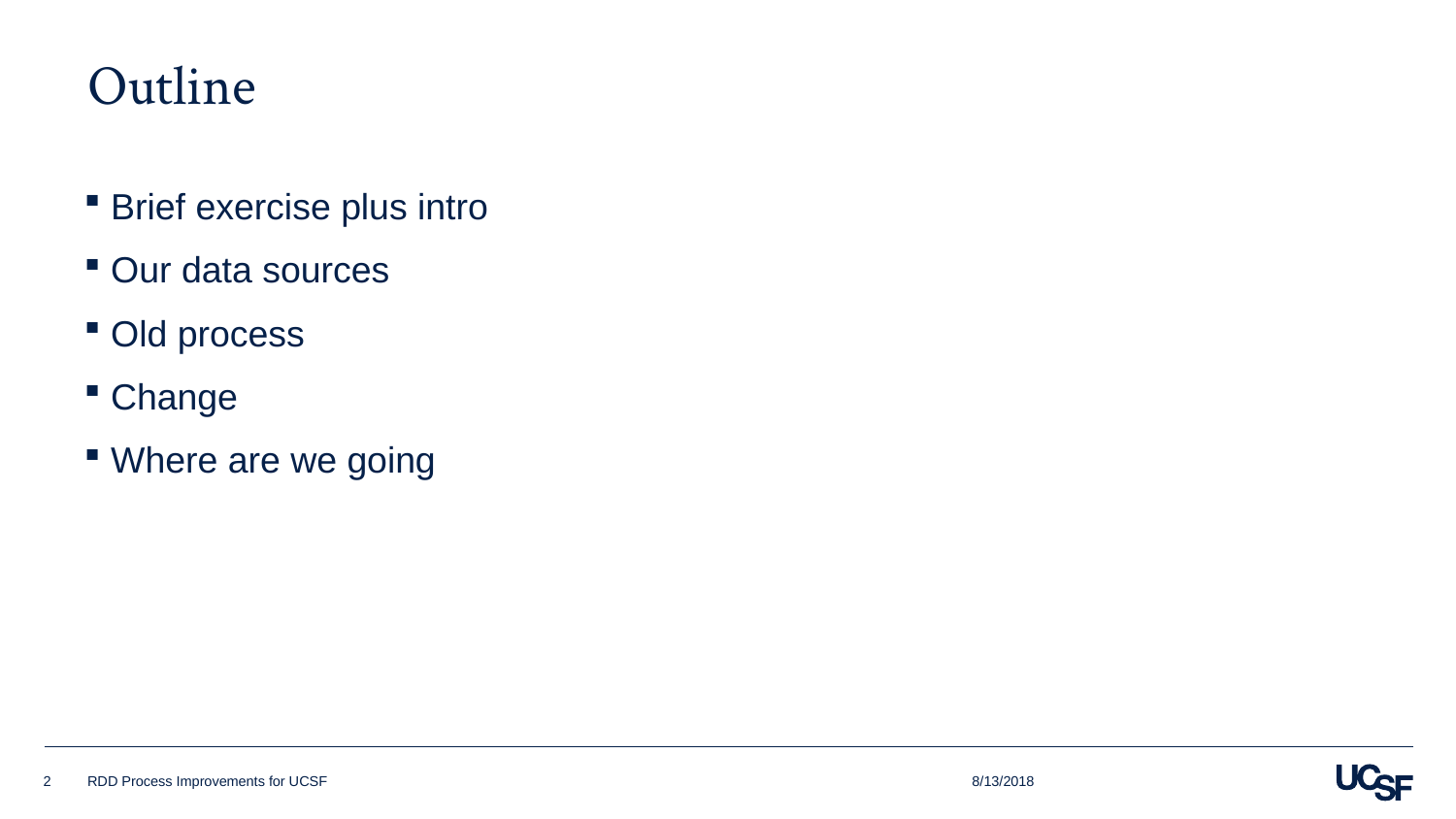

# Outline
Brief exercise plus intro
Our data sources
Old process
Change
Where are we going

8/13/2018
2
RDD Process Improvements for UCSF